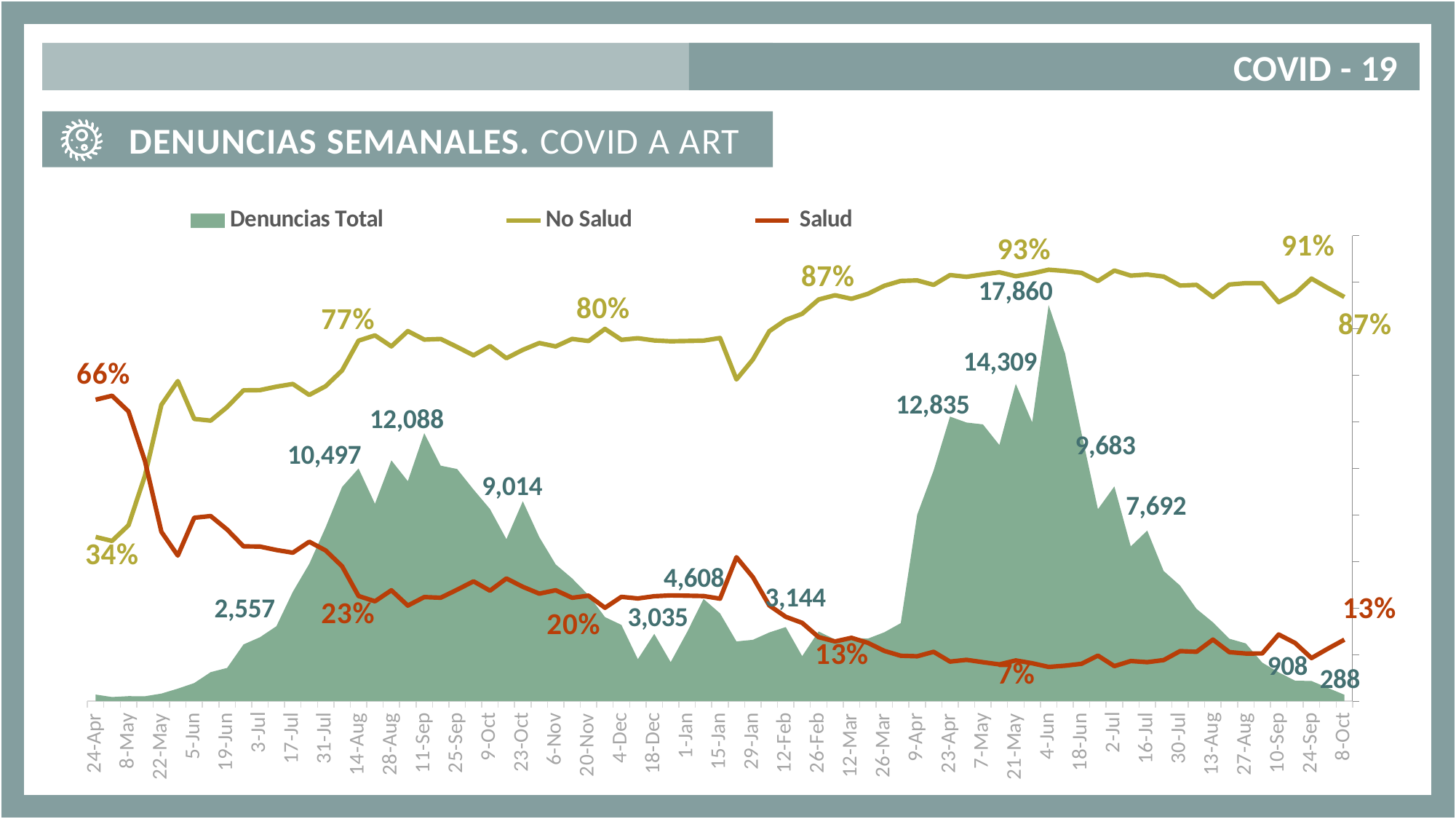

COVID - 19
        DENUNCIAS SEMANALES. COVID A ART

### Chart

| Category | Denuncias Total | No Salud |  Salud |
|---|---|---|---|
| 43945 | 295.0 | 0.3525423728813559 | 0.6474576271186441 |
| 43952 | 186.0 | 0.34408602150537637 | 0.6559139784946236 |
| 43959 | 225.0 | 0.37777777777777777 | 0.6222222222222222 |
| 43966 | 221.0 | 0.4841628959276018 | 0.5158371040723982 |
| 43973 | 341.0 | 0.6363636363636364 | 0.36363636363636365 |
| 43980 | 563.0 | 0.6873889875666075 | 0.31261101243339257 |
| 43987 | 815.0 | 0.6061349693251534 | 0.39386503067484663 |
| 43994 | 1308.0 | 0.6024464831804281 | 0.39755351681957185 |
| 44001 | 1498.0 | 0.6315086782376502 | 0.3684913217623498 |
| 44008 | 2557.0 | 0.6675791943684005 | 0.33242080563159954 |
| 44015 | 2883.0 | 0.668054110301769 | 0.331945889698231 |
| 44022 | 3377.0 | 0.6754515842463725 | 0.3245484157536275 |
| 44029 | 4929.0 | 0.6812740921079327 | 0.31872590789206734 |
| 44036 | 6190.0 | 0.6576736672051696 | 0.3423263327948304 |
| 44043 | 7844.0 | 0.6764405915349312 | 0.32355940846506887 |
| 44050 | 9658.0 | 0.7102919859184096 | 0.2897080140815904 |
| 44057 | 10497.0 | 0.774221206058874 | 0.22577879394112604 |
| 44064 | 8901.0 | 0.7855297157622739 | 0.2144702842377261 |
| 44071 | 10861.0 | 0.761900377497468 | 0.238099622502532 |
| 44078 | 9920.0 | 0.7947580645161291 | 0.20524193548387096 |
| 44085 | 12088.0 | 0.7765552614162806 | 0.22344473858371938 |
| 44092 | 10623.0 | 0.7779346700555398 | 0.22206532994446013 |
| 44099 | 10471.0 | 0.760767834972782 | 0.23923216502721803 |
| 44106 | 9543.0 | 0.742743372105208 | 0.257256627894792 |
| 44113 | 8663.0 | 0.7627842548770634 | 0.23721574512293664 |
| 44120 | 7304.0 | 0.7365826944140197 | 0.2634173055859803 |
| 44127 | 9014.0 | 0.754493010871977 | 0.24550698912802307 |
| 44134 | 7398.0 | 0.7691267910246012 | 0.23087320897539876 |
| 44141 | 6167.0 | 0.7617966596400194 | 0.23820334035998053 |
| 44148 | 5537.0 | 0.7780386490879537 | 0.22196135091204625 |
| 44155 | 4780.0 | 0.7734309623430963 | 0.22656903765690375 |
| 44162 | 3790.0 | 0.7994722955145118 | 0.20052770448548812 |
| 44169 | 3438.0 | 0.7760325770796975 | 0.2239674229203025 |
| 44176 | 1891.0 | 0.7794817556848228 | 0.22051824431517716 |
| 44183 | 3035.0 | 0.7746293245469522 | 0.2253706754530478 |
| 44190 | 1757.0 | 0.7729083665338645 | 0.22709163346613545 |
| 44197 | 3118.0 | 0.7735728030788968 | 0.22642719692110327 |
| 44204 | 4608.0 | 0.7743055555555556 | 0.22569444444444445 |
| 44211 | 3958.0 | 0.7799393633148055 | 0.22006063668519454 |
| 44218 | 2692.0 | 0.6909361069836553 | 0.30906389301634474 |
| 44225 | 2765.0 | 0.7338155515370706 | 0.2661844484629295 |
| 44232 | 3097.0 | 0.7946399741685503 | 0.2053600258314498 |
| 44239 | 3340.0 | 0.8188622754491018 | 0.18113772455089822 |
| 44246 | 2029.0 | 0.8319369147363234 | 0.1680630852636767 |
| 44253 | 3144.0 | 0.8625954198473282 | 0.13740458015267176 |
| 44260 | 2777.0 | 0.8718041051494418 | 0.12819589485055816 |
| 44267 | 2853.0 | 0.8640028040658956 | 0.13599719593410445 |
| 44274 | 2820.0 | 0.874822695035461 | 0.125177304964539 |
| 44281 | 3106.0 | 0.8921442369607212 | 0.10785576303927881 |
| 44288 | 3519.0 | 0.9025291275930662 | 0.09747087240693379 |
| 44295 | 8407.0 | 0.9036517188057571 | 0.0963482811942429 |
| 44302 | 10405.0 | 0.8940893801057184 | 0.10591061989428159 |
| 44309 | 12835.0 | 0.9150759641604986 | 0.08492403583950137 |
| 44316 | 12567.0 | 0.9112755629824143 | 0.08872443701758574 |
| 44323 | 12483.0 | 0.916366258111031 | 0.083633741888969 |
| 44330 | 11553.0 | 0.9211460226780923 | 0.07885397732190773 |
| 44337 | 14309.0 | 0.9125725068138933 | 0.08742749318610665 |
| 44344 | 12575.0 | 0.9185685884691849 | 0.08143141153081511 |
| 44351 | 17860.0 | 0.9265397536394177 | 0.07346024636058231 |
| 44358 | 15677.0 | 0.9238374689034892 | 0.07616253109651082 |
| 44365 | 12092.0 | 0.9197816738339398 | 0.0802183261660602 |
| 44372 | 8657.0 | 0.9022756151091602 | 0.09772438489083979 |
| 44379 | 9683.0 | 0.924816689042652 | 0.07518331095734793 |
| 44386 | 6978.0 | 0.913872169676125 | 0.08612783032387504 |
| 44393 | 7692.0 | 0.9162766510660426 | 0.08372334893395736 |
| 44400 | 5869.0 | 0.9119100357812234 | 0.08808996421877663 |
| 44407 | 5213.0 | 0.8925762516784961 | 0.10742374832150393 |
| 44414 | 4162.0 | 0.8940413262854396 | 0.1059586737145603 |
| 44421 | 3555.0 | 0.8677918424753868 | 0.13220815752461323 |
| 44428 | 2814.0 | 0.8948116560056859 | 0.10518834399431415 |
| 44435 | 2602.0 | 0.897770945426595 | 0.10222905457340507 |
| 44442 | 1739.0 | 0.8976423231742381 | 0.10235767682576193 |
| 44449 | 1299.0 | 0.8568129330254042 | 0.14318706697459585 |
| 44456 | 921.0 | 0.8751357220412594 | 0.1248642779587405 |
| 44463 | 908.0 | 0.9074889867841409 | 0.09251101321585903 |
| 44470 | 594.0 | 0.8872053872053872 | 0.1127946127946128 |
| 44477 | 288.0 | 0.8680555555555556 | 0.13194444444444445 |